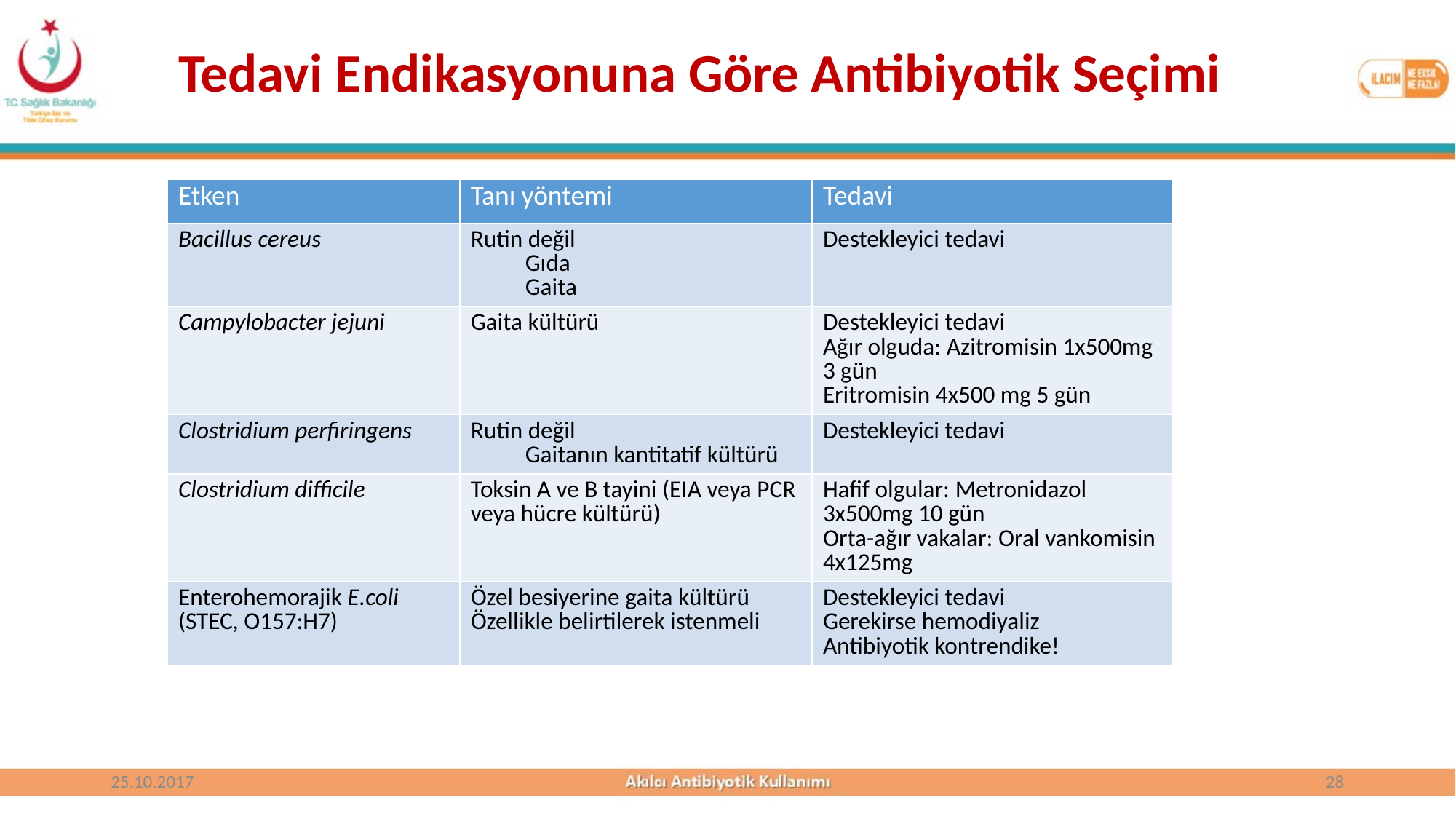

Tedavi Endikasyonuna Göre Antibiyotik Seçimi
| Etken | Tanı yöntemi | Tedavi |
| --- | --- | --- |
| Bacillus cereus | Rutin değil Gıda Gaita | Destekleyici tedavi |
| Campylobacter jejuni | Gaita kültürü | Destekleyici tedavi Ağır olguda: Azitromisin 1x500mg 3 gün Eritromisin 4x500 mg 5 gün |
| Clostridium perfiringens | Rutin değil Gaitanın kantitatif kültürü | Destekleyici tedavi |
| Clostridium difficile | Toksin A ve B tayini (EIA veya PCR veya hücre kültürü) | Hafif olgular: Metronidazol 3x500mg 10 gün Orta-ağır vakalar: Oral vankomisin 4x125mg |
| Enterohemorajik E.coli (STEC, O157:H7) | Özel besiyerine gaita kültürü Özellikle belirtilerek istenmeli | Destekleyici tedavi Gerekirse hemodiyaliz Antibiyotik kontrendike! |
25.10.2017
28